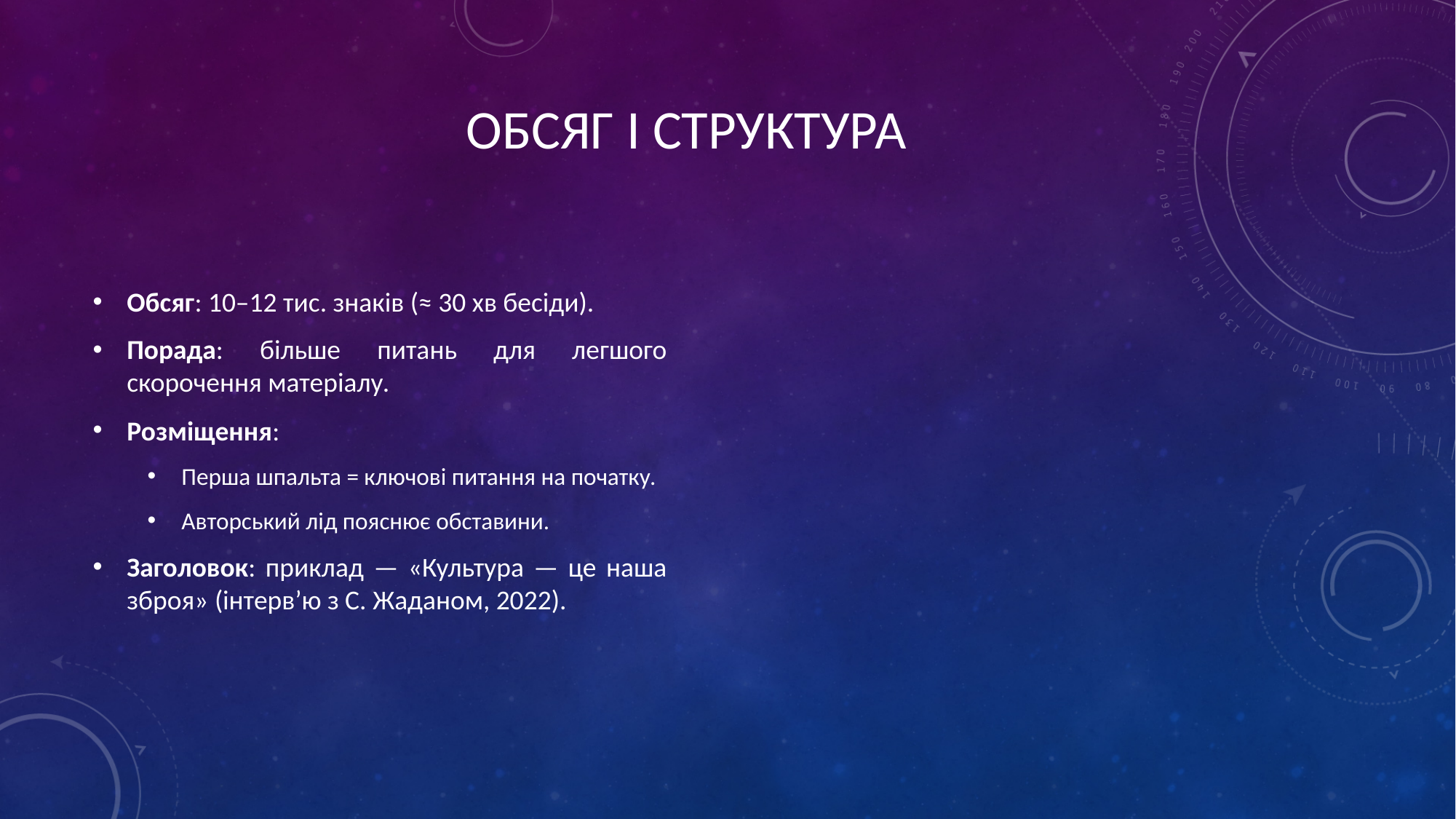

# Обсяг і структура
Обсяг: 10–12 тис. знаків (≈ 30 хв бесіди).
Порада: більше питань для легшого скорочення матеріалу.
Розміщення:
Перша шпальта = ключові питання на початку.
Авторський лід пояснює обставини.
Заголовок: приклад — «Культура — це наша зброя» (інтерв’ю з С. Жаданом, 2022).